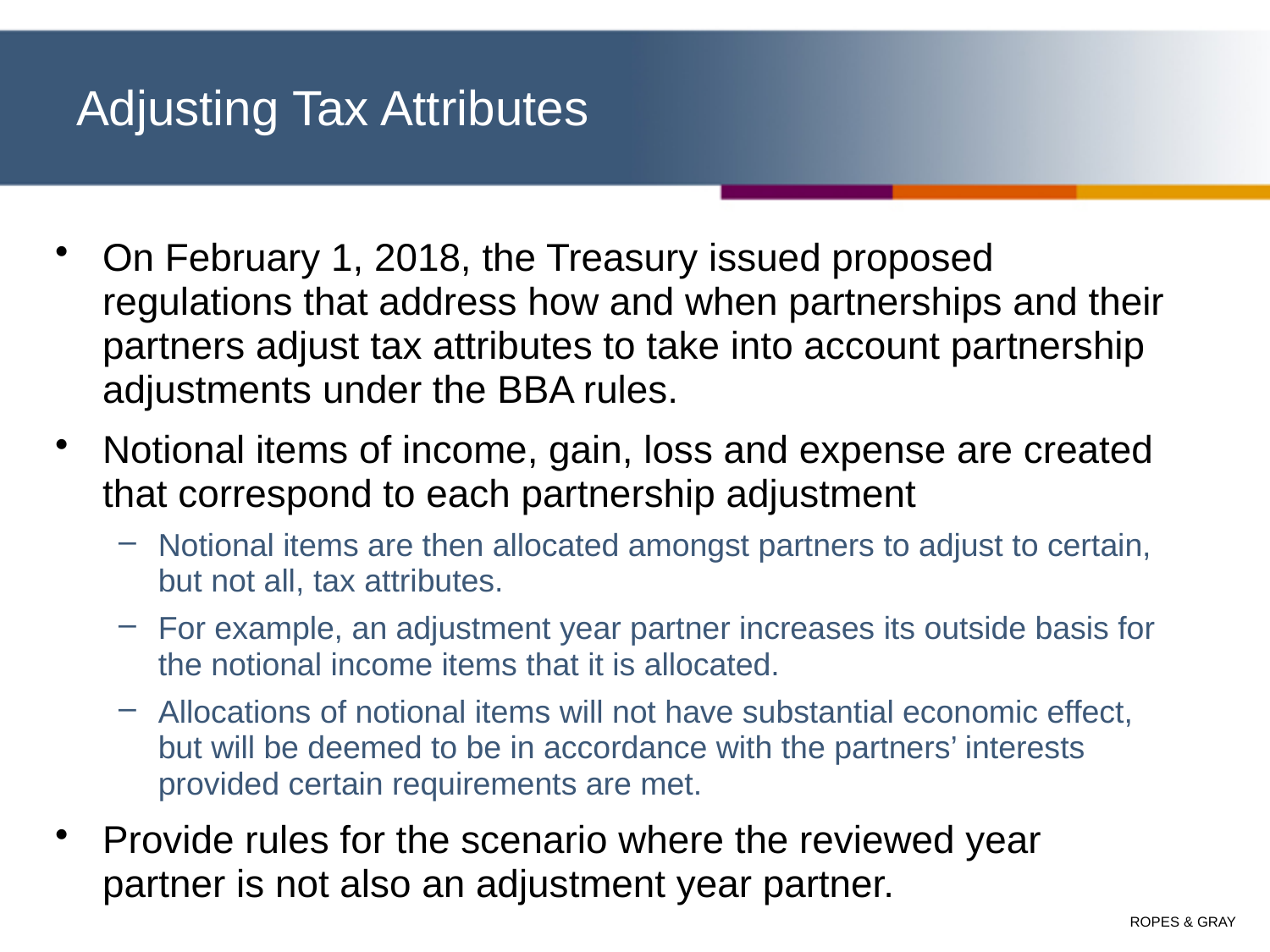

# Adjusting Tax Attributes
On February 1, 2018, the Treasury issued proposed regulations that address how and when partnerships and their partners adjust tax attributes to take into account partnership adjustments under the BBA rules.
Notional items of income, gain, loss and expense are created that correspond to each partnership adjustment
Notional items are then allocated amongst partners to adjust to certain, but not all, tax attributes.
For example, an adjustment year partner increases its outside basis for the notional income items that it is allocated.
Allocations of notional items will not have substantial economic effect, but will be deemed to be in accordance with the partners’ interests provided certain requirements are met.
Provide rules for the scenario where the reviewed year partner is not also an adjustment year partner.